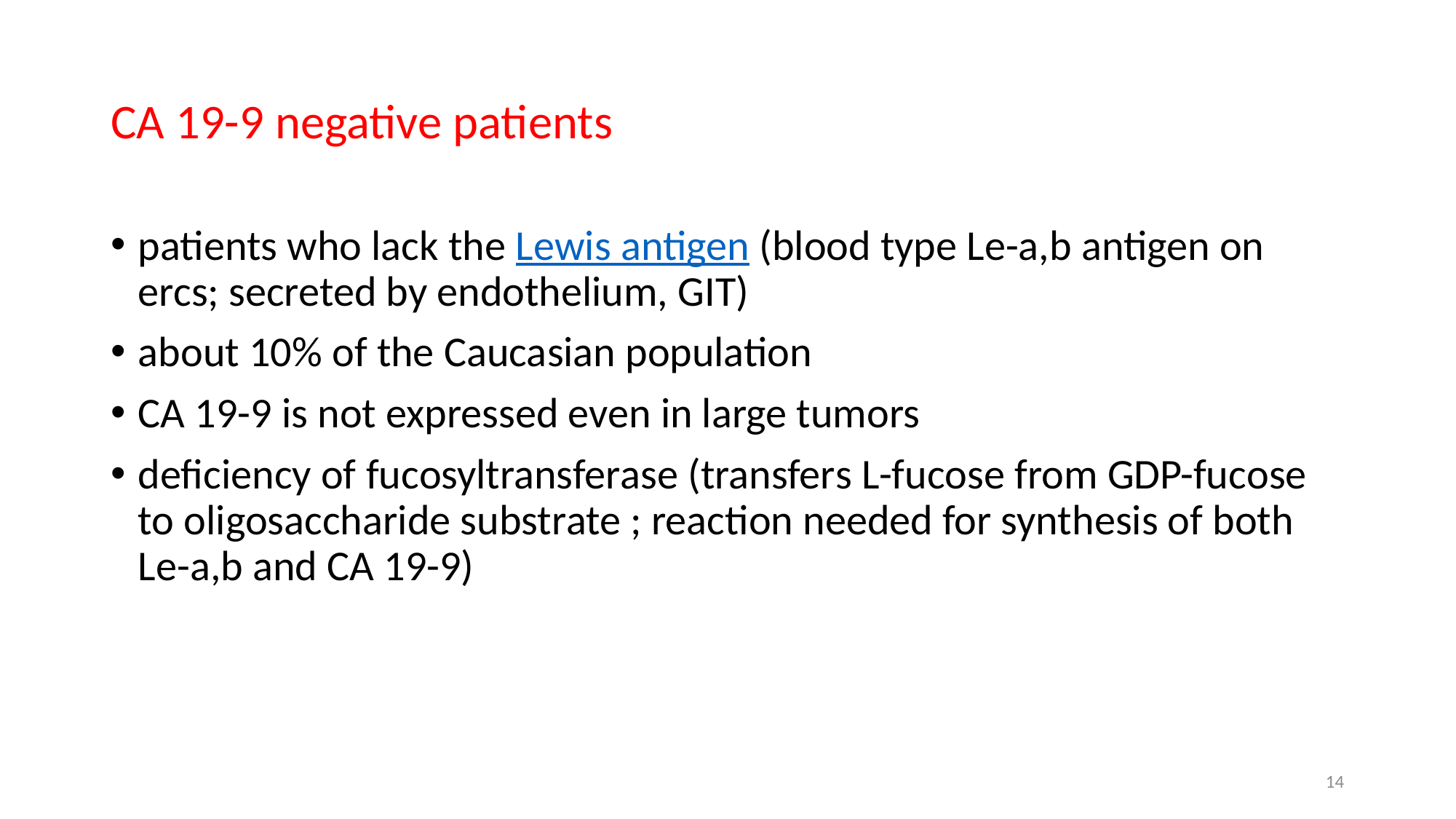

# CA 19-9 negative patients
patients who lack the Lewis antigen (blood type Le-a,b antigen on ercs; secreted by endothelium, GIT)
about 10% of the Caucasian population
CA 19-9 is not expressed even in large tumors
deficiency of fucosyltransferase (transfers L-fucose from GDP-fucose to oligosaccharide substrate ; reaction needed for synthesis of both Le-a,b and CA 19-9)
14